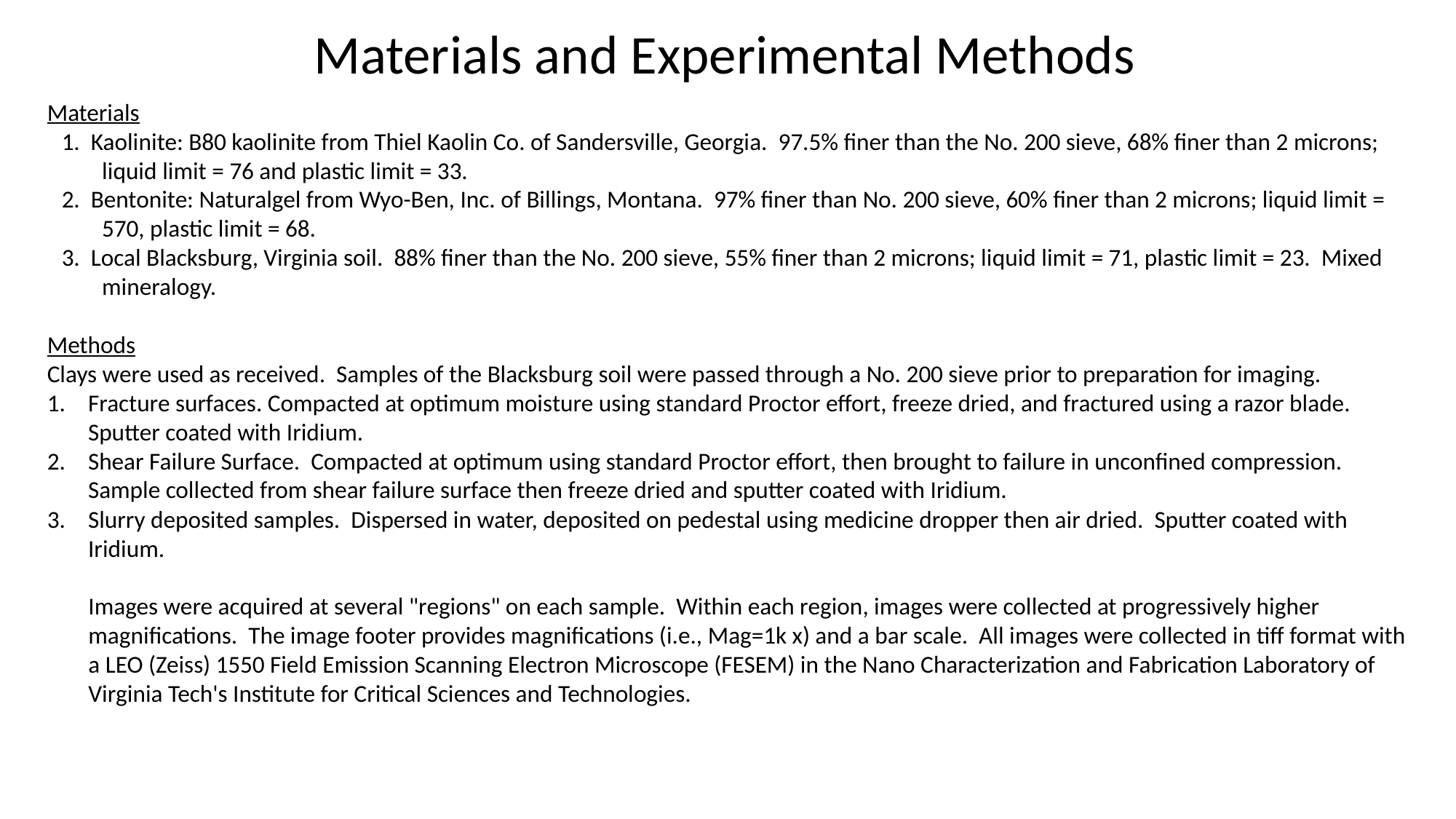

Materials and Experimental Methods
Materials
1.  Kaolinite: B80 kaolinite from Thiel Kaolin Co. of Sandersville, Georgia.  97.5% finer than the No. 200 sieve, 68% finer than 2 microns; liquid limit = 76 and plastic limit = 33.
2.  Bentonite: Naturalgel from Wyo-Ben, Inc. of Billings, Montana.  97% finer than No. 200 sieve, 60% finer than 2 microns; liquid limit =  570, plastic limit = 68.
3.  Local Blacksburg, Virginia soil.  88% finer than the No. 200 sieve, 55% finer than 2 microns; liquid limit = 71, plastic limit = 23.  Mixed mineralogy.

Methods
Clays were used as received.  Samples of the Blacksburg soil were passed through a No. 200 sieve prior to preparation for imaging.
Fracture surfaces. Compacted at optimum moisture using standard Proctor effort, freeze dried, and fractured using a razor blade.  Sputter coated with Iridium.
Shear Failure Surface.  Compacted at optimum using standard Proctor effort, then brought to failure in unconfined compression. Sample collected from shear failure surface then freeze dried and sputter coated with Iridium.
Slurry deposited samples.  Dispersed in water, deposited on pedestal using medicine dropper then air dried.  Sputter coated with  Iridium.

Images were acquired at several "regions" on each sample.  Within each region, images were collected at progressively higher magnifications.  The image footer provides magnifications (i.e., Mag=1k x) and a bar scale.  All images were collected in tiff format with a LEO (Zeiss) 1550 Field Emission Scanning Electron Microscope (FESEM) in the Nano Characterization and Fabrication Laboratory of Virginia Tech's Institute for Critical Sciences and Technologies.